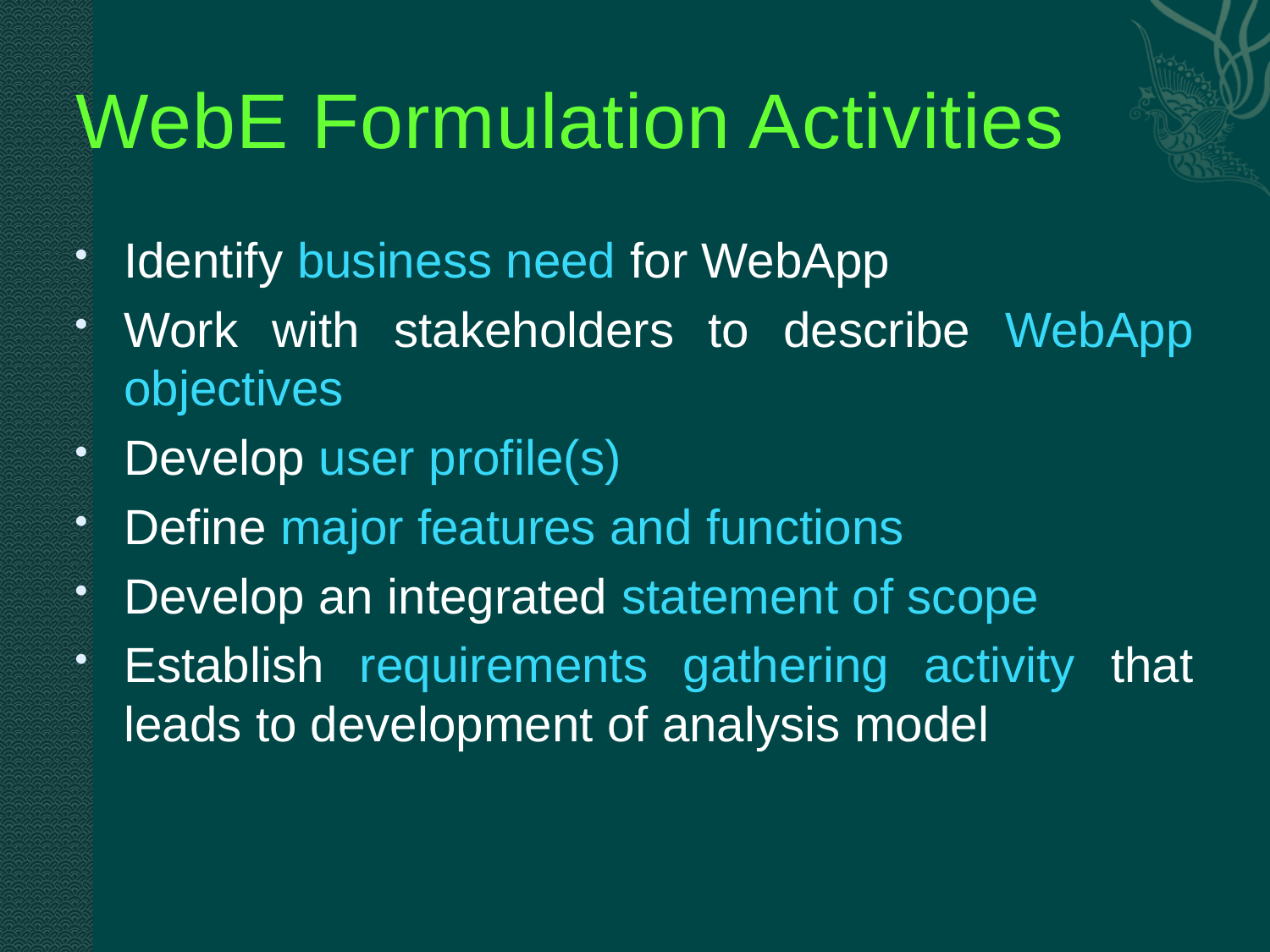

# WebE Formulation Activities
Identify business need for WebApp
Work with stakeholders to describe WebApp objectives
Develop user profile(s)
Define major features and functions
Develop an integrated statement of scope
Establish requirements gathering activity that leads to development of analysis model